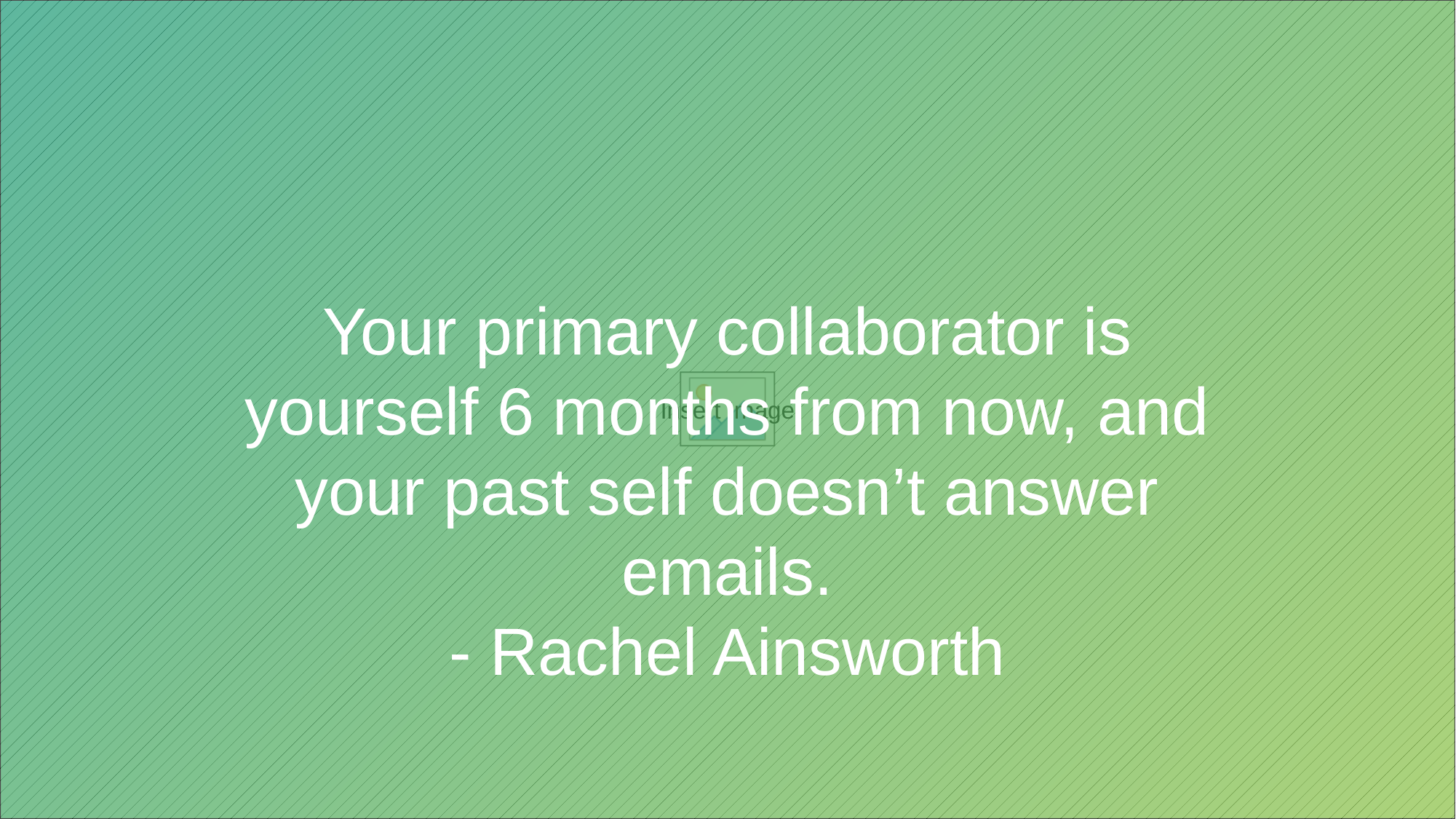

Your primary collaborator is yourself 6 months from now, and your past self doesn’t answer emails.
- Rachel Ainsworth